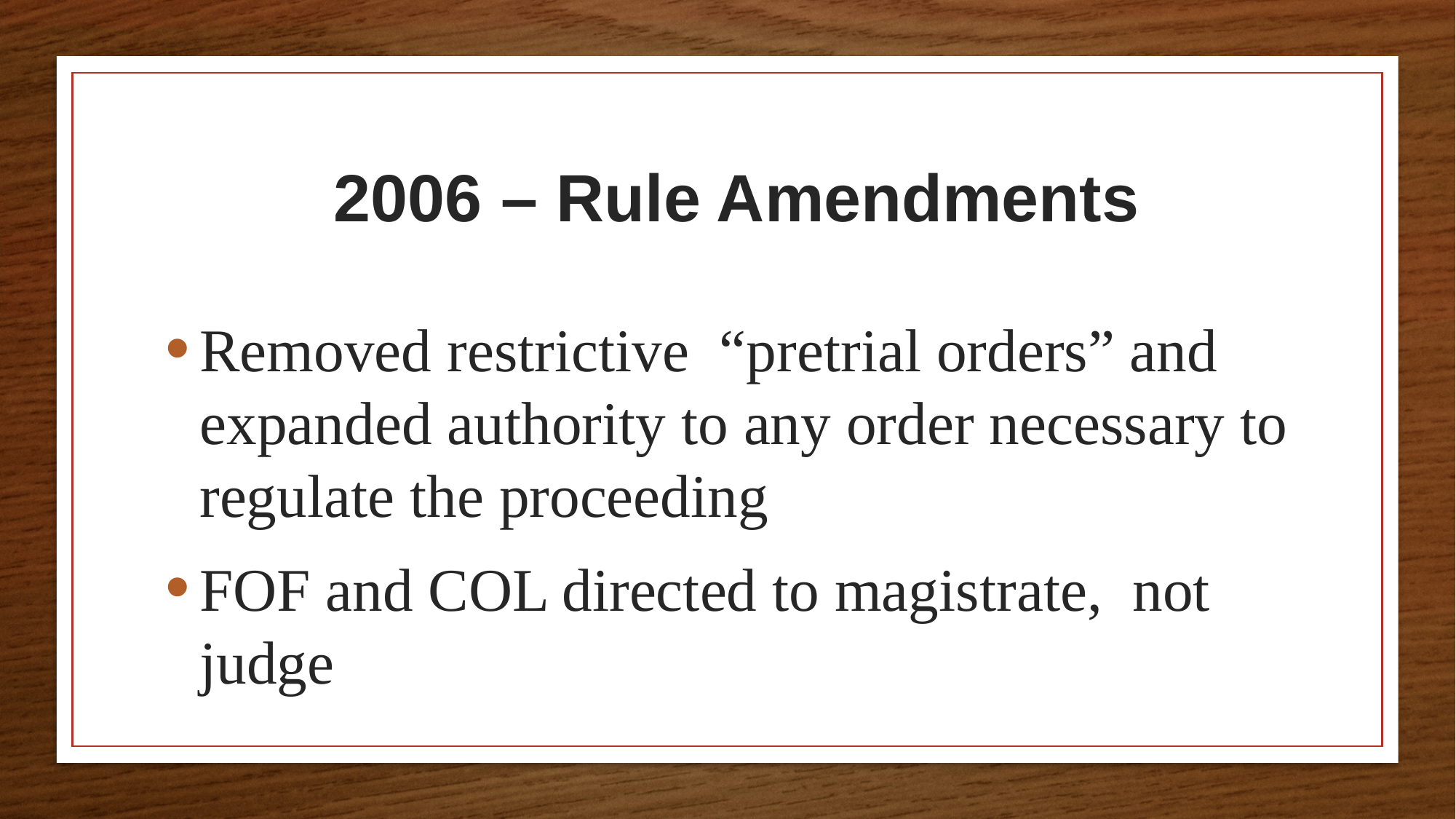

# 2006 – Rule Amendments
Removed restrictive  “pretrial orders” and expanded authority to any order necessary to regulate the proceeding
FOF and COL directed to magistrate,  not judge